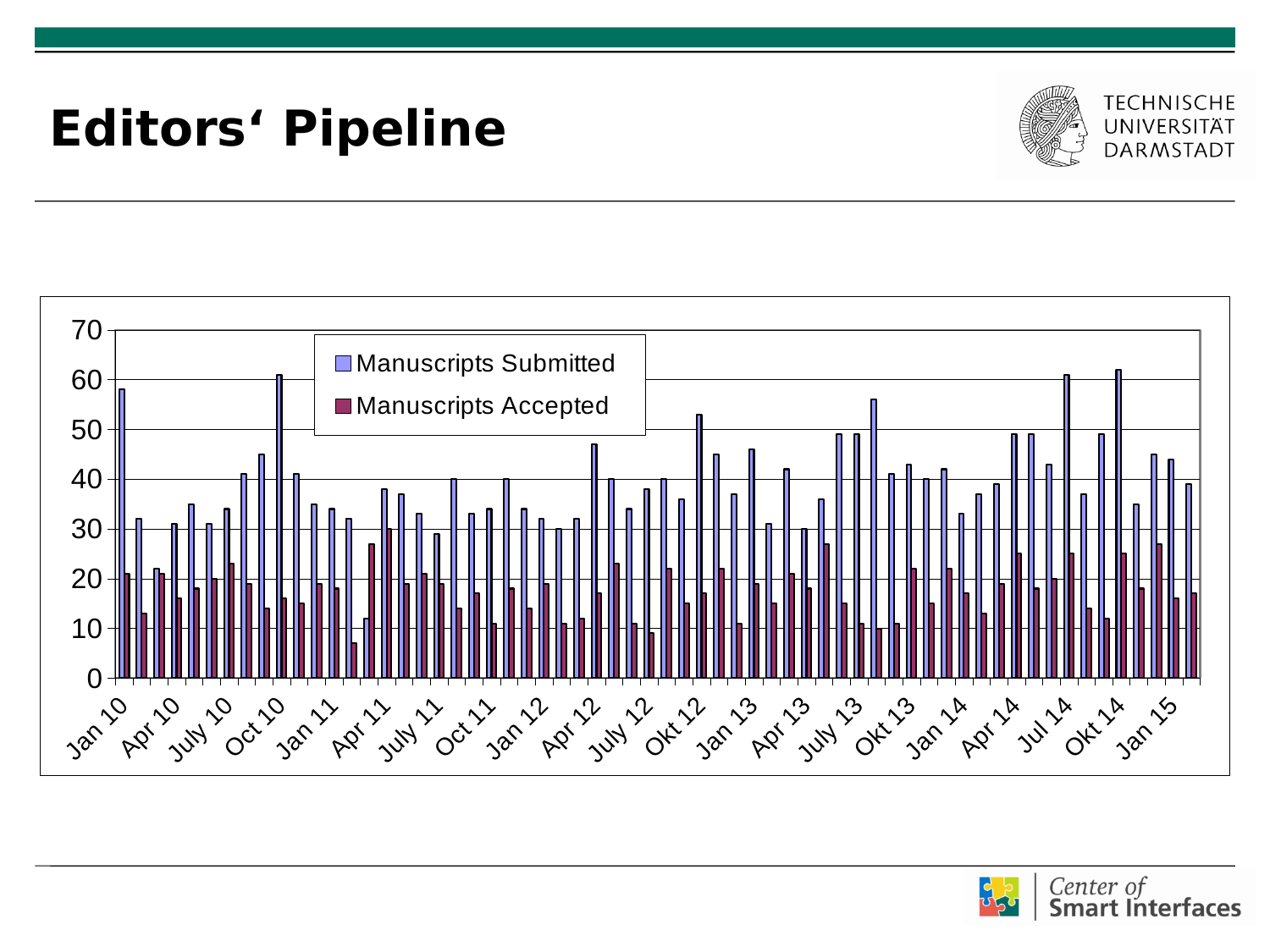

# Editors‘ Pipeline

### Chart

| Category | Manuscripts Submitted  | Manuscripts Accepted |
|---|---|---|
| Jan 10 | 58.0 | 21.0 |
| Feb 10 | 32.0 | 13.0 |
| March 10 | 22.0 | 21.0 |
| Apr 10 | 31.0 | 16.0 |
| May 10 | 35.0 | 18.0 |
| June 10 | 31.0 | 20.0 |
| July 10 | 34.0 | 23.0 |
| Aug 10 | 41.0 | 19.0 |
| Sep 10 | 45.0 | 14.0 |
| Oct 10 | 61.0 | 16.0 |
| Nov 10 | 41.0 | 15.0 |
| Dec 10 | 35.0 | 19.0 |
| Jan 11 | 34.0 | 18.0 |
| Feb 11 | 32.0 | 7.0 |
| Mar 11 | 12.0 | 27.0 |
| Apr 11 | 38.0 | 30.0 |
| Mai 11 | 37.0 | 19.0 |
| June 11 | 33.0 | 21.0 |
| July 11 | 29.0 | 19.0 |
| Aug 11 | 40.0 | 14.0 |
| Sep 11 | 33.0 | 17.0 |
| Oct 11 | 34.0 | 11.0 |
| Nov 11 | 40.0 | 18.0 |
| Dec 11 | 34.0 | 14.0 |
| Jan 12 | 32.0 | 19.0 |
| Feb 12 | 30.0 | 11.0 |
| Mar 12 | 32.0 | 12.0 |
| Apr 12 | 47.0 | 17.0 |
| May 12 | 40.0 | 23.0 |
| June 12 | 34.0 | 11.0 |
| July 12 | 38.0 | 9.0 |
| Aug 12 | 40.0 | 22.0 |
| Sep 12 | 36.0 | 15.0 |
| Okt 12 | 53.0 | 17.0 |
| Nov 12 | 45.0 | 22.0 |
| Dez 12 | 37.0 | 11.0 |
| Jan 13 | 46.0 | 19.0 |
| Feb 13 | 31.0 | 15.0 |
| Mar 13 | 42.0 | 21.0 |
| Apr 13 | 30.0 | 18.0 |
| May 13 | 36.0 | 27.0 |
| June 13 | 49.0 | 15.0 |
| July 13 | 49.0 | 11.0 |
| Aug 13 | 56.0 | 10.0 |
| Sep 13 | 41.0 | 11.0 |
| Okt 13 | 43.0 | 22.0 |
| Nov 13 | 40.0 | 15.0 |
| Dez 13 | 42.0 | 22.0 |
| Jan 14 | 33.0 | 17.0 |
| Feb 14 | 37.0 | 13.0 |
| Mrz 14 | 39.0 | 19.0 |
| Apr 14 | 49.0 | 25.0 |
| Mai 14 | 49.0 | 18.0 |
| Jun 14 | 43.0 | 20.0 |
| Jul 14 | 61.0 | 25.0 |
| Aug 14 | 37.0 | 14.0 |
| Sep 14 | 49.0 | 12.0 |
| Okt 14 | 62.0 | 25.0 |
| Nov 14 | 35.0 | 18.0 |
| Dez 14 | 45.0 | 27.0 |
| Jan 15 | 44.0 | 16.0 |
| Feb 15 | 39.0 | 17.0 |